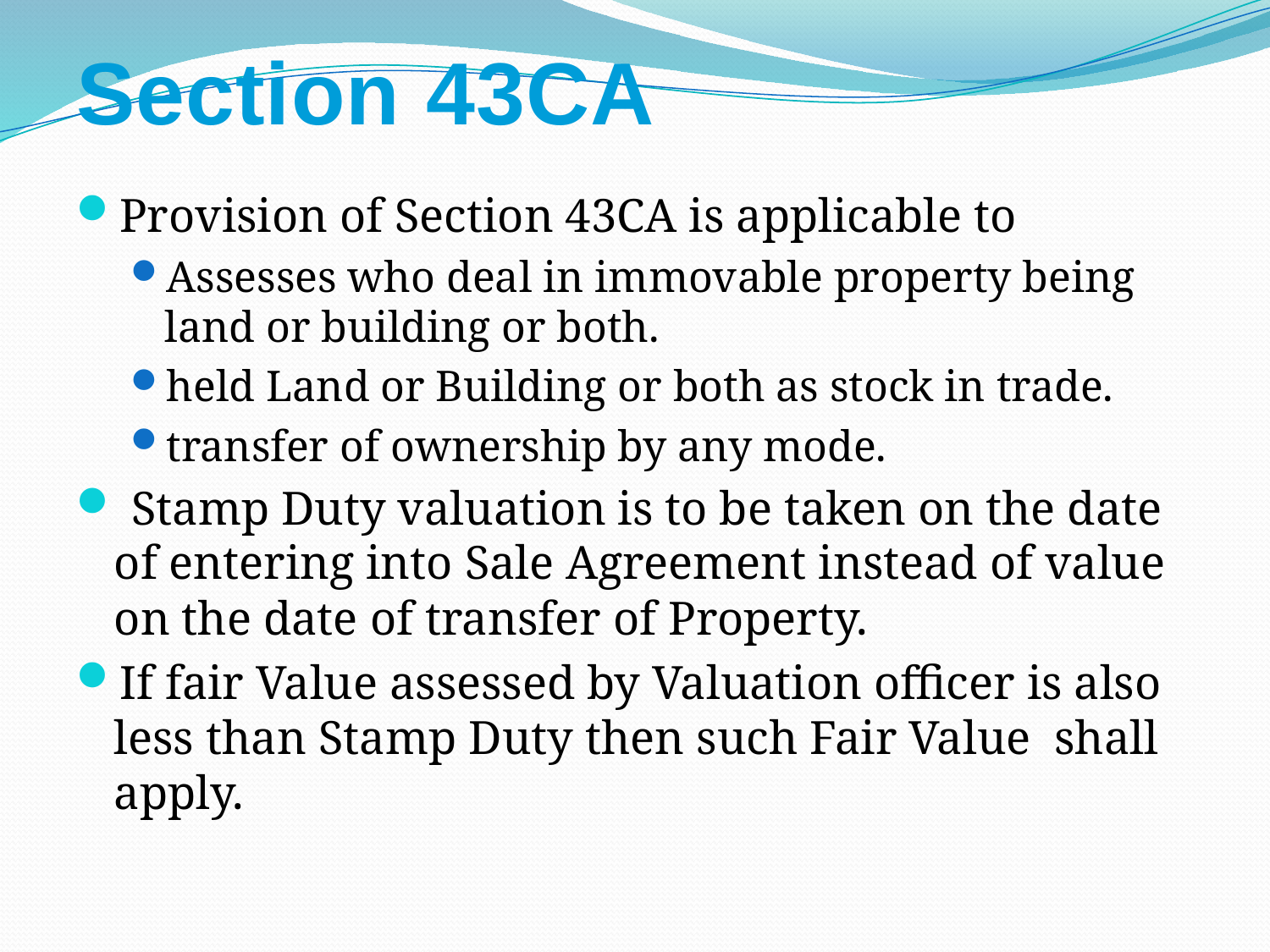

# Section 43CA
Provision of Section 43CA is applicable to
Assesses who deal in immovable property being land or building or both.
held Land or Building or both as stock in trade.
transfer of ownership by any mode.
 Stamp Duty valuation is to be taken on the date of entering into Sale Agreement instead of value on the date of transfer of Property.
If fair Value assessed by Valuation officer is also less than Stamp Duty then such Fair Value  shall apply.